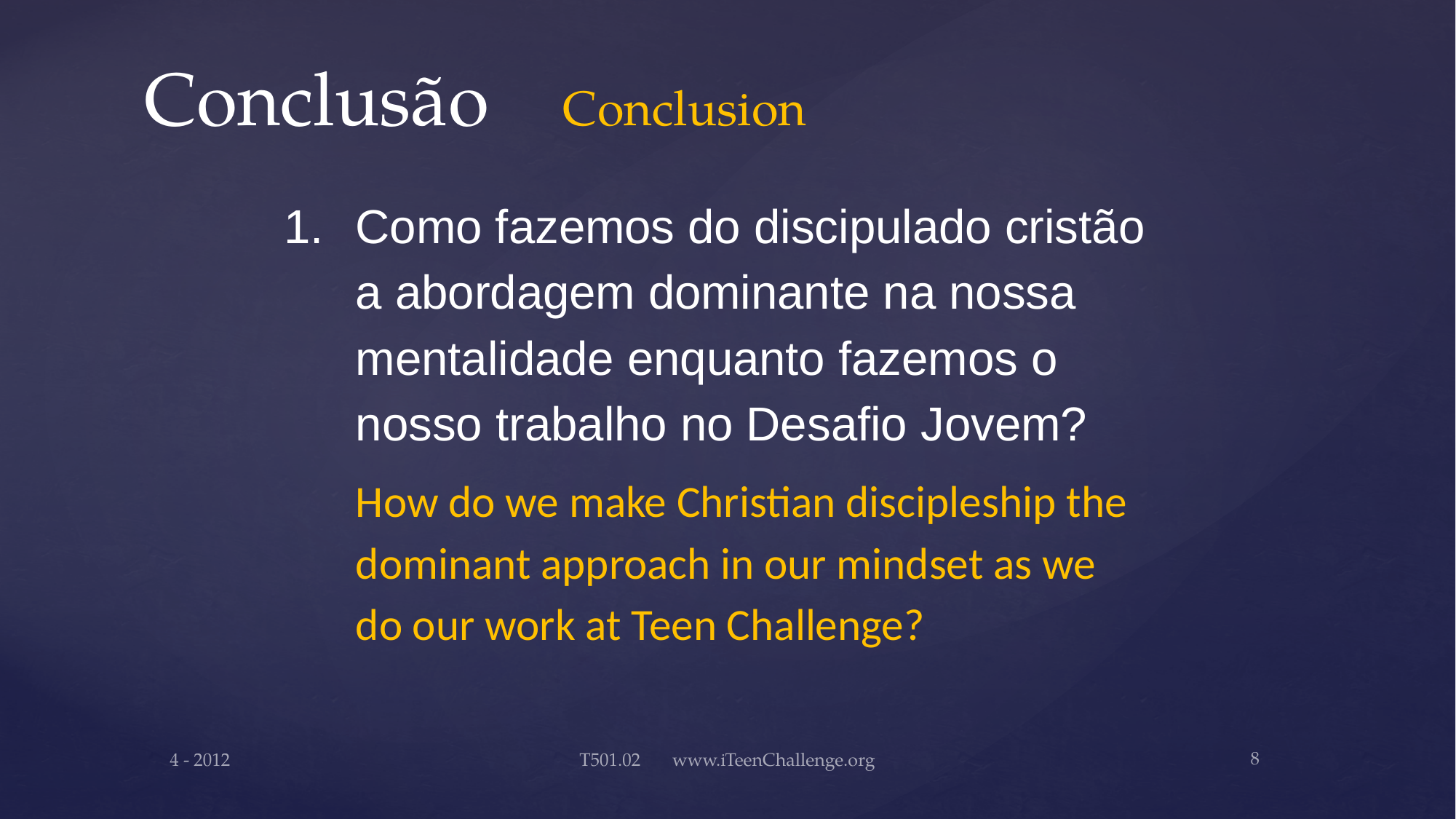

# Conclusão    Conclusion
1. 	Como fazemos do discipulado cristão a abordagem dominante na nossa mentalidade enquanto fazemos o nosso trabalho no Desafio Jovem?
	How do we make Christian discipleship the dominant approach in our mindset as we do our work at Teen Challenge?

8
4 - 2012
T501.02       www.iTeenChallenge.org